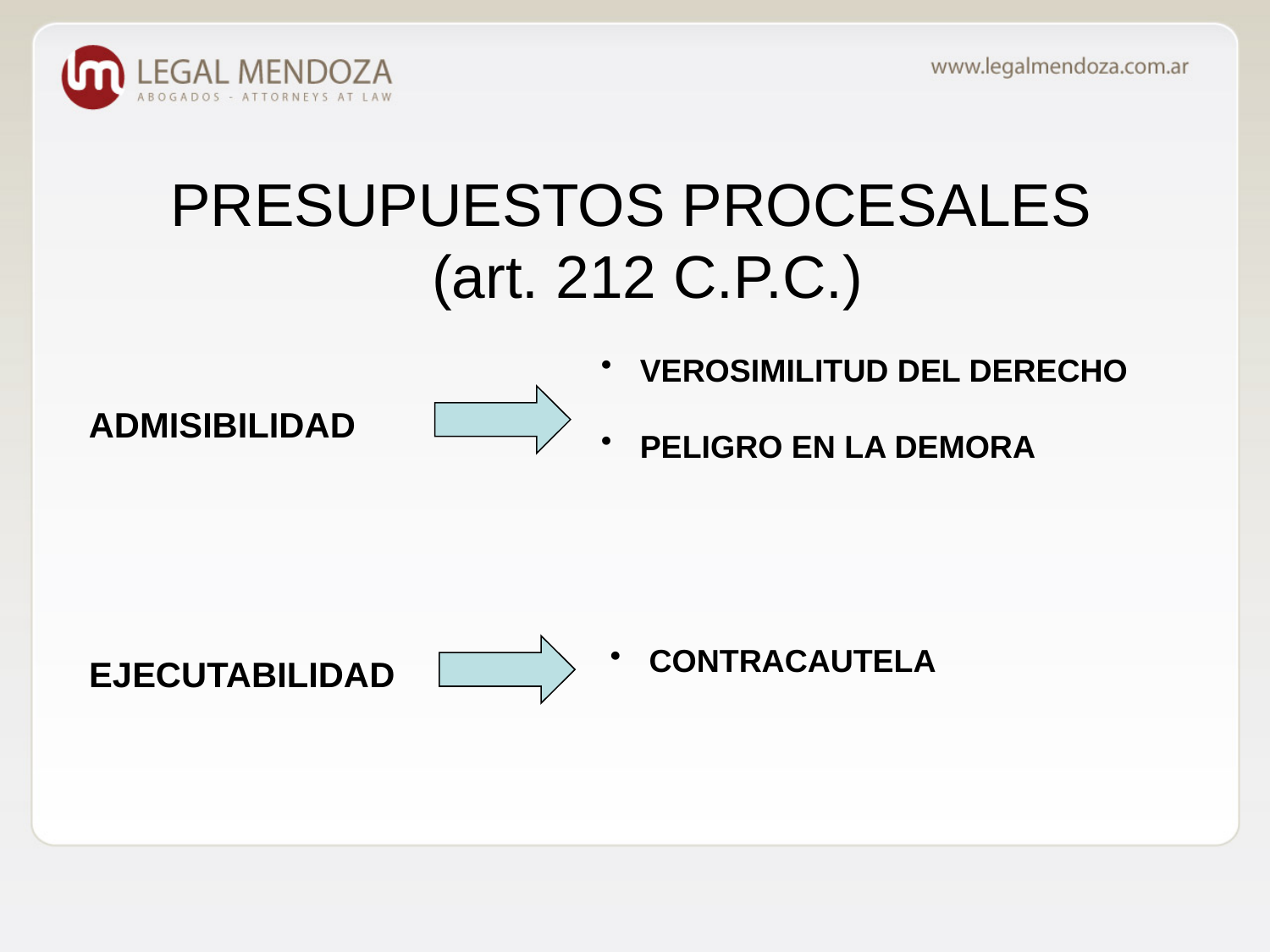

# PRESUPUESTOS PROCESALES (art. 212 C.P.C.)
 VEROSIMILITUD DEL DERECHO

 PELIGRO EN LA DEMORA

ADMISIBILIDAD
 CONTRACAUTELA

EJECUTABILIDAD